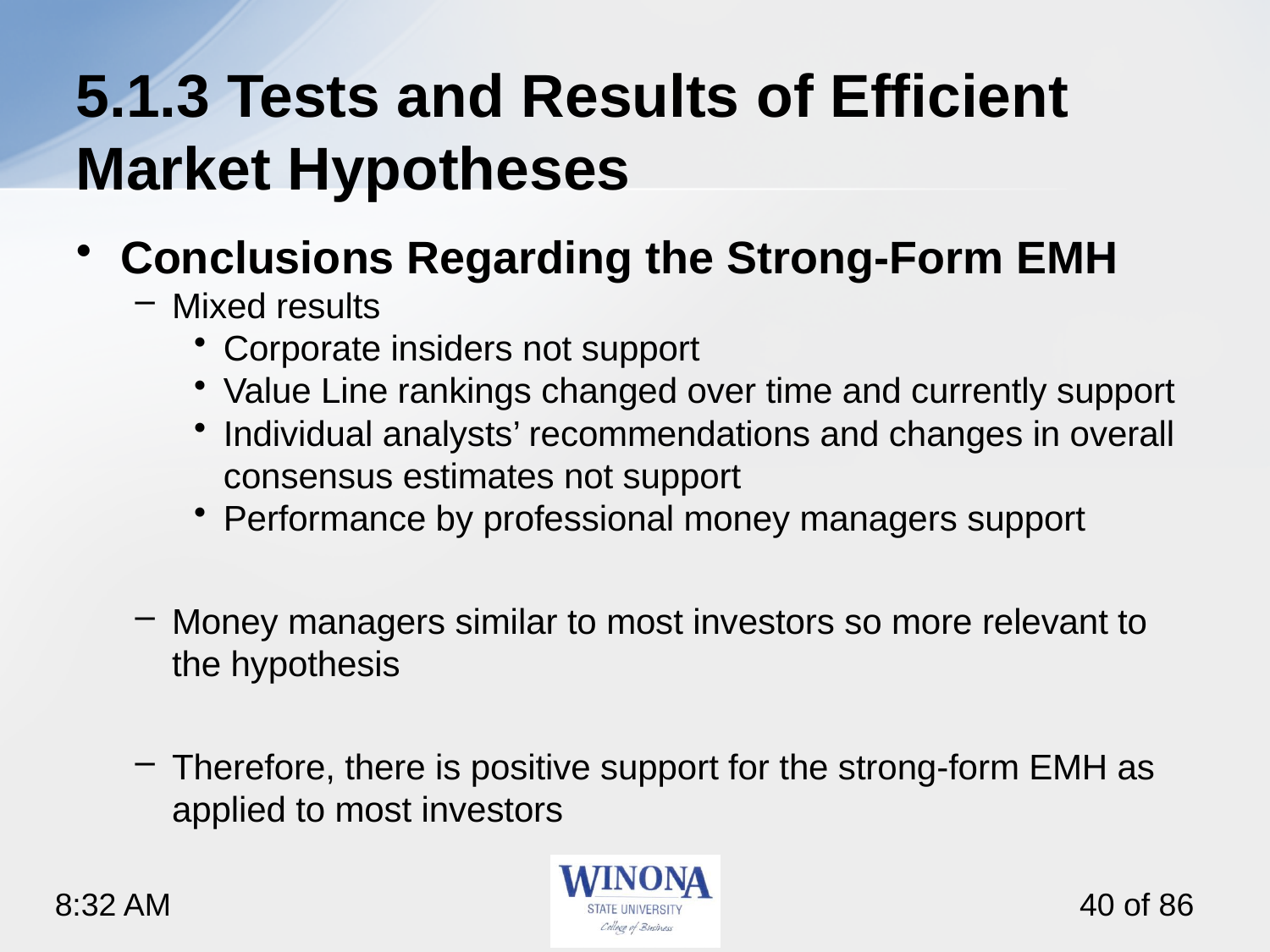

# 5.1.3 Tests and Results of Efficient Market Hypotheses
Conclusions Regarding the Strong-Form EMH
Mixed results
Corporate insiders not support
Value Line rankings changed over time and currently support
Individual analysts’ recommendations and changes in overall consensus estimates not support
Performance by professional money managers support

Money managers similar to most investors so more relevant to the hypothesis

Therefore, there is positive support for the strong-form EMH as applied to most investors